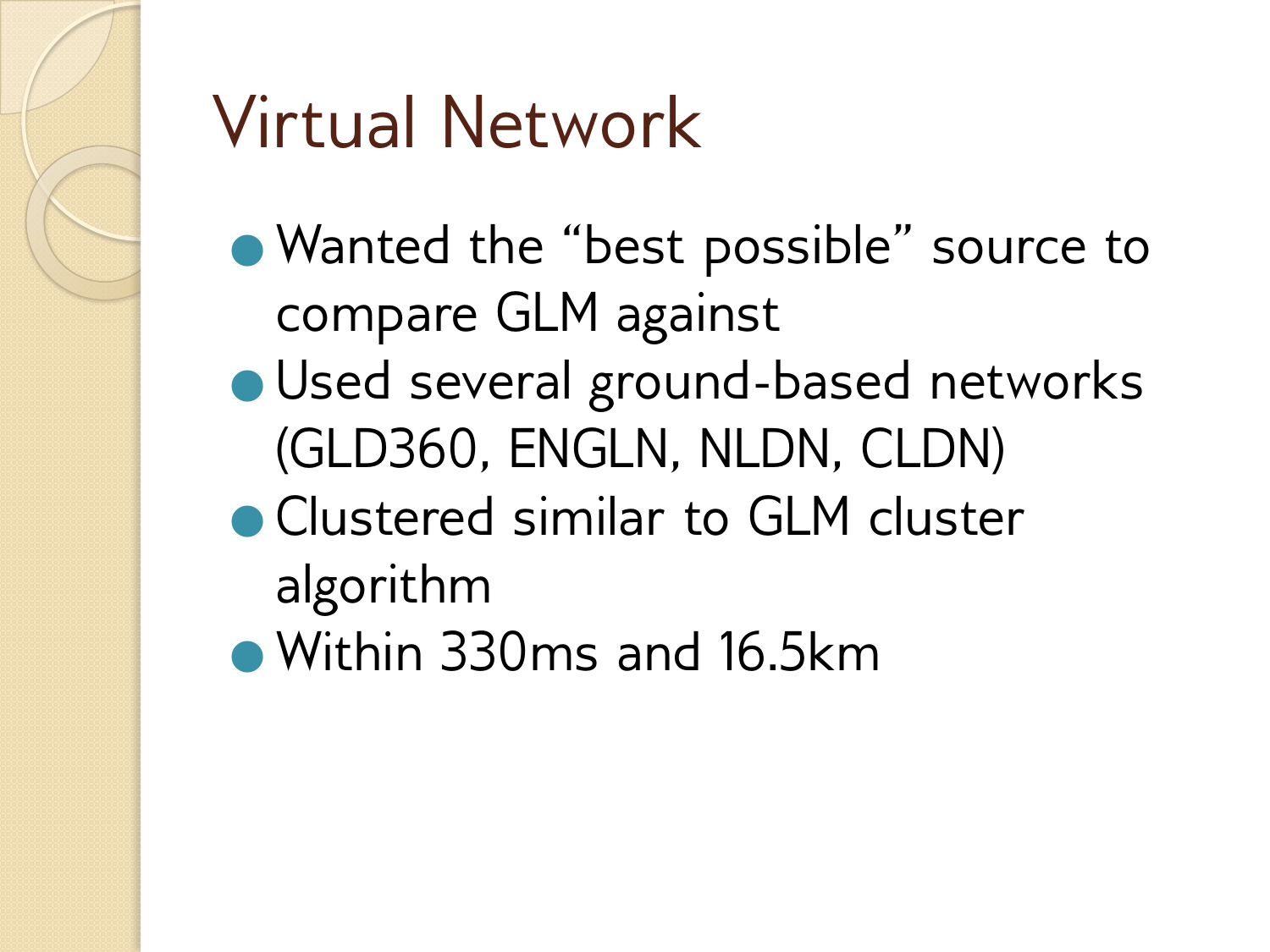

# Virtual Network
Wanted the “best possible” source to compare GLM against
Used several ground-based networks (GLD360, ENGLN, NLDN, CLDN)
Clustered similar to GLM cluster algorithm
Within 330ms and 16.5km